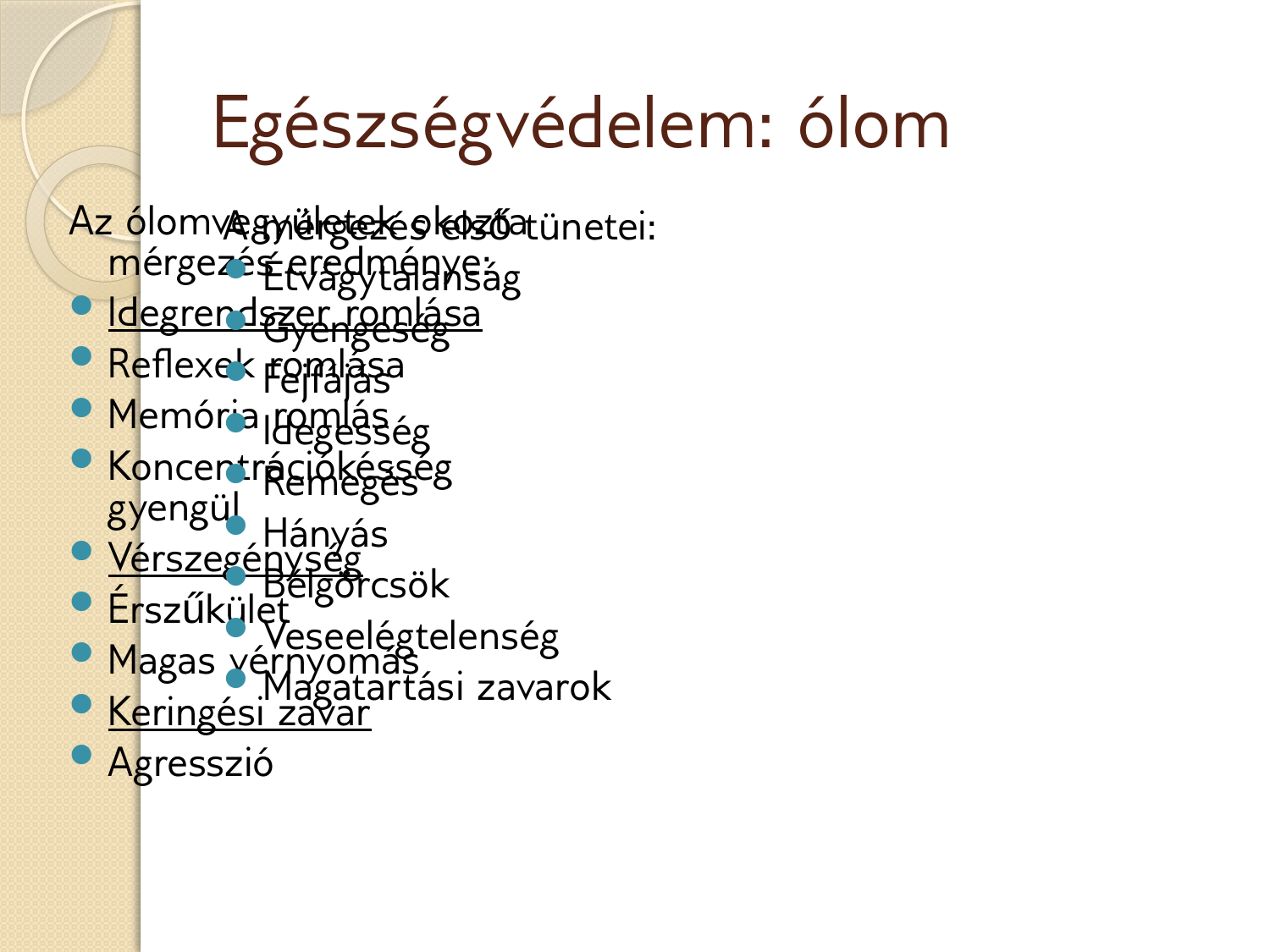

# Egészségvédelem: ólom
Az ólomvegyületek okozta mérgezés eredménye:
Idegrendszer romlása
Reflexek romlása
Memória romlás
Koncentrációkésség gyengül
Vérszegénység
Érszűkület
Magas vérnyomás
Keringési zavar
Agresszió
A mérgezés első tünetei:
Étvágytalanság
Gyengeség
Fejfájás
Idegesség
Remegés
Hányás
Bélgörcsök
Veseelégtelenség
Magatartási zavarok